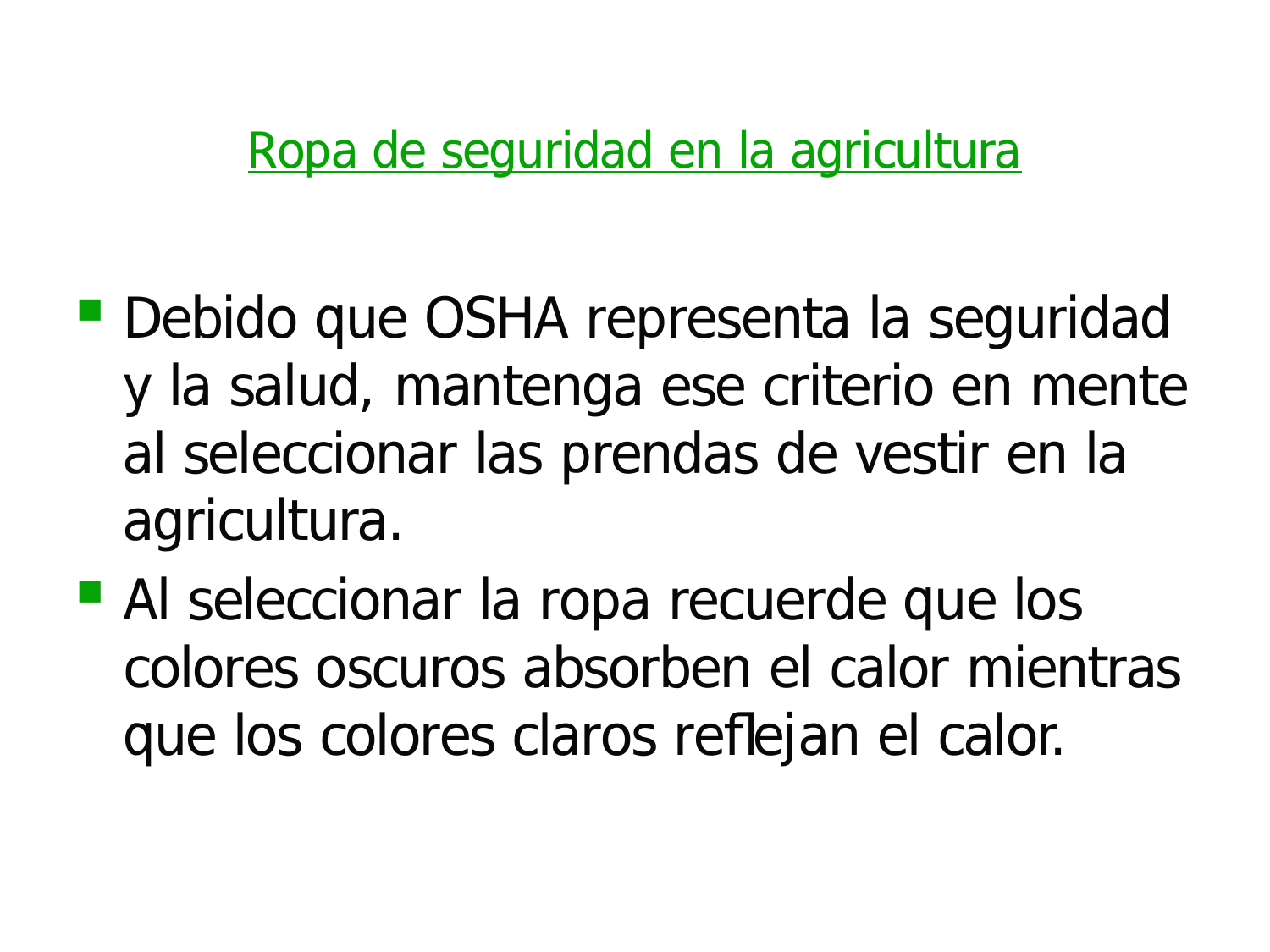

# Ropa de seguridad en la agricultura
Debido que OSHA representa la seguridad y la salud, mantenga ese criterio en mente al seleccionar las prendas de vestir en la agricultura.
Al seleccionar la ropa recuerde que los colores oscuros absorben el calor mientras que los colores claros reflejan el calor.